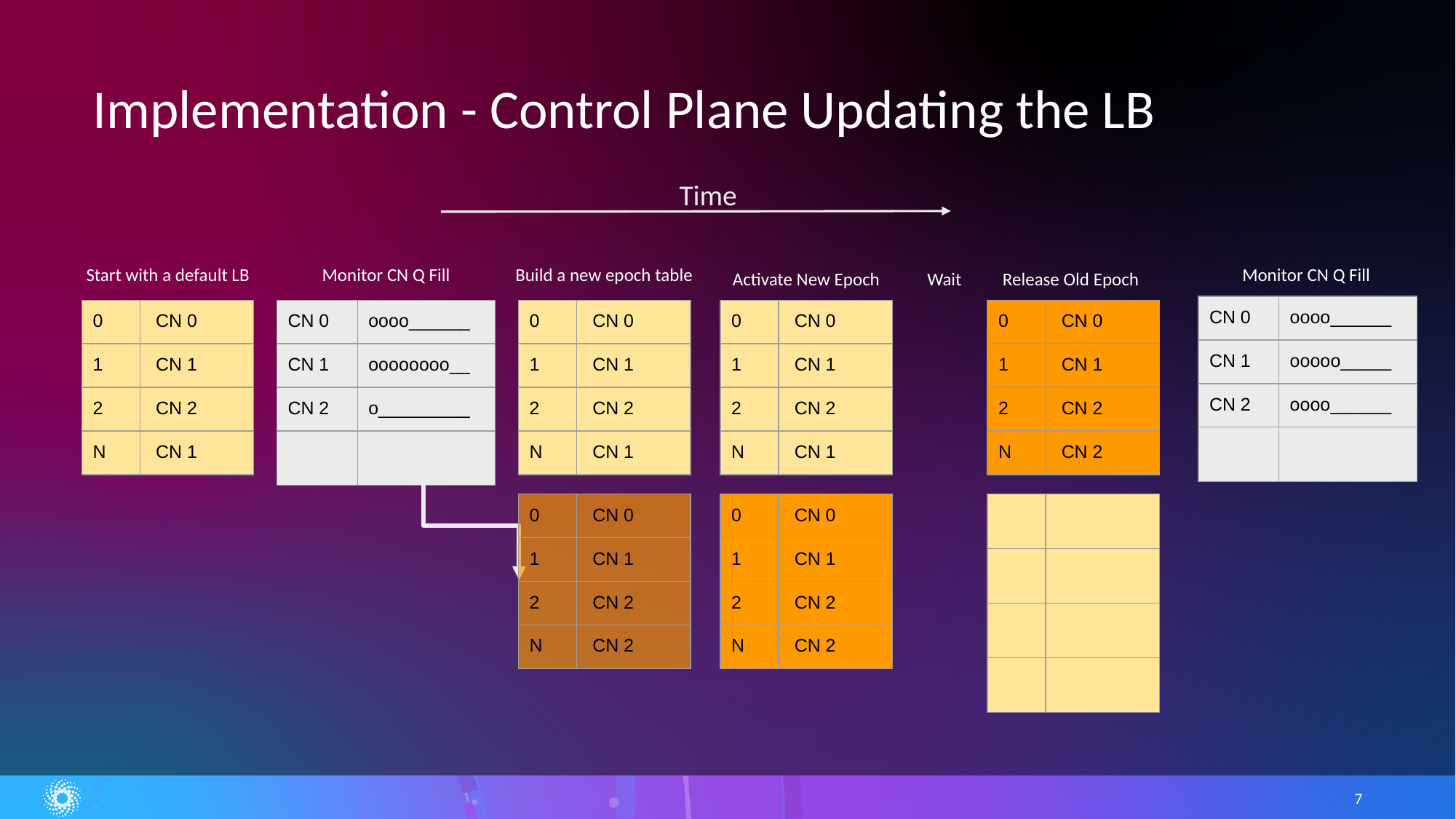

# Implementation - Control Plane Updating the LB
Time
Start with a default LB
Monitor CN Q Fill
Build a new epoch table
Monitor CN Q Fill
Activate New Epoch
Wait
 Release Old Epoch
| CN 0 | oooo\_\_\_\_\_\_ |
| --- | --- |
| CN 1 | ooooo\_\_\_\_\_ |
| CN 2 | oooo\_\_\_\_\_\_ |
|  |  |
| 0 | CN 0 |
| --- | --- |
| 1 | CN 1 |
| 2 | CN 2 |
| N | CN 1 |
| CN 0 | oooo\_\_\_\_\_\_ |
| --- | --- |
| CN 1 | oooooooo\_\_ |
| CN 2 | o\_\_\_\_\_\_\_\_\_ |
|  |  |
| 0 | CN 0 |
| --- | --- |
| 1 | CN 1 |
| 2 | CN 2 |
| N | CN 1 |
| 0 | CN 0 |
| --- | --- |
| 1 | CN 1 |
| 2 | CN 2 |
| N | CN 1 |
| 0 | CN 0 |
| --- | --- |
| 1 | CN 1 |
| 2 | CN 2 |
| N | CN 2 |
| 0 | CN 0 |
| --- | --- |
| 1 | CN 1 |
| 2 | CN 2 |
| N | CN 2 |
| 0 | CN 0 |
| --- | --- |
| 1 | CN 1 |
| 2 | CN 2 |
| N | CN 2 |
|  |  |
| --- | --- |
|  |  |
|  |  |
|  |  |
7